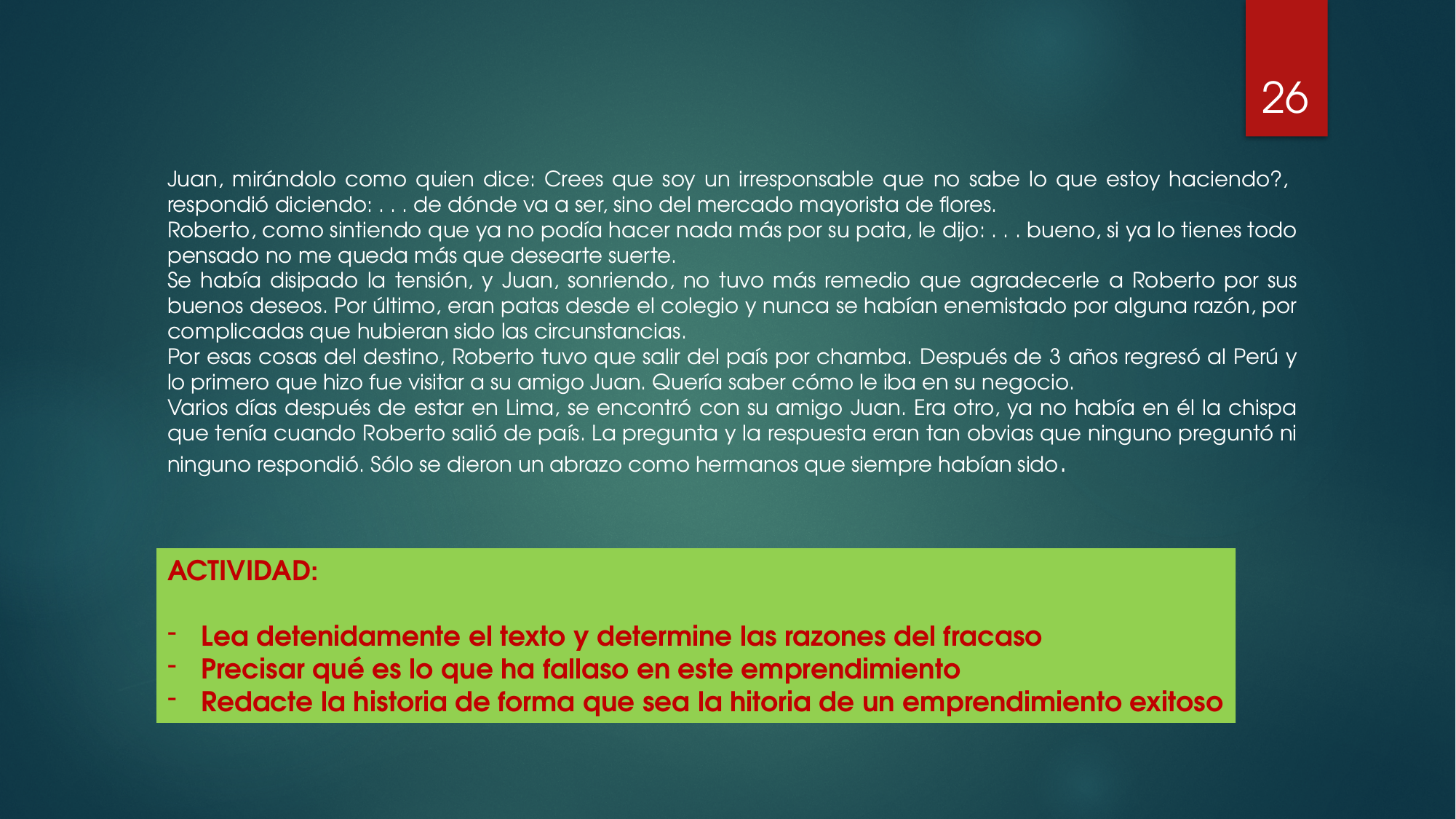

26
Juan, mirándolo como quien dice: Crees que soy un irresponsable que no sabe lo que estoy haciendo?,  respondió diciendo: . . . de dónde va a ser, sino del mercado mayorista de flores.
Roberto, como sintiendo que ya no podía hacer nada más por su pata, le dijo: . . . bueno, si ya lo tienes todo pensado no me queda más que desearte suerte.
Se había disipado la tensión, y Juan, sonriendo, no tuvo más remedio que agradecerle a Roberto por sus buenos deseos. Por último, eran patas desde el colegio y nunca se habían enemistado por alguna razón, por complicadas que hubieran sido las circunstancias.
Por esas cosas del destino, Roberto tuvo que salir del país por chamba. Después de 3 años regresó al Perú y lo primero que hizo fue visitar a su amigo Juan. Quería saber cómo le iba en su negocio.
Varios días después de estar en Lima, se encontró con su amigo Juan. Era otro, ya no había en él la chispa que tenía cuando Roberto salió de país. La pregunta y la respuesta eran tan obvias que ninguno preguntó ni ninguno respondió. Sólo se dieron un abrazo como hermanos que siempre habían sido.
ACTIVIDAD:

Lea detenidamente el texto y determine las razones del fracaso
Precisar qué es lo que ha fallaso en este emprendimiento
Redacte la historia de forma que sea la hitoria de un emprendimiento exitoso